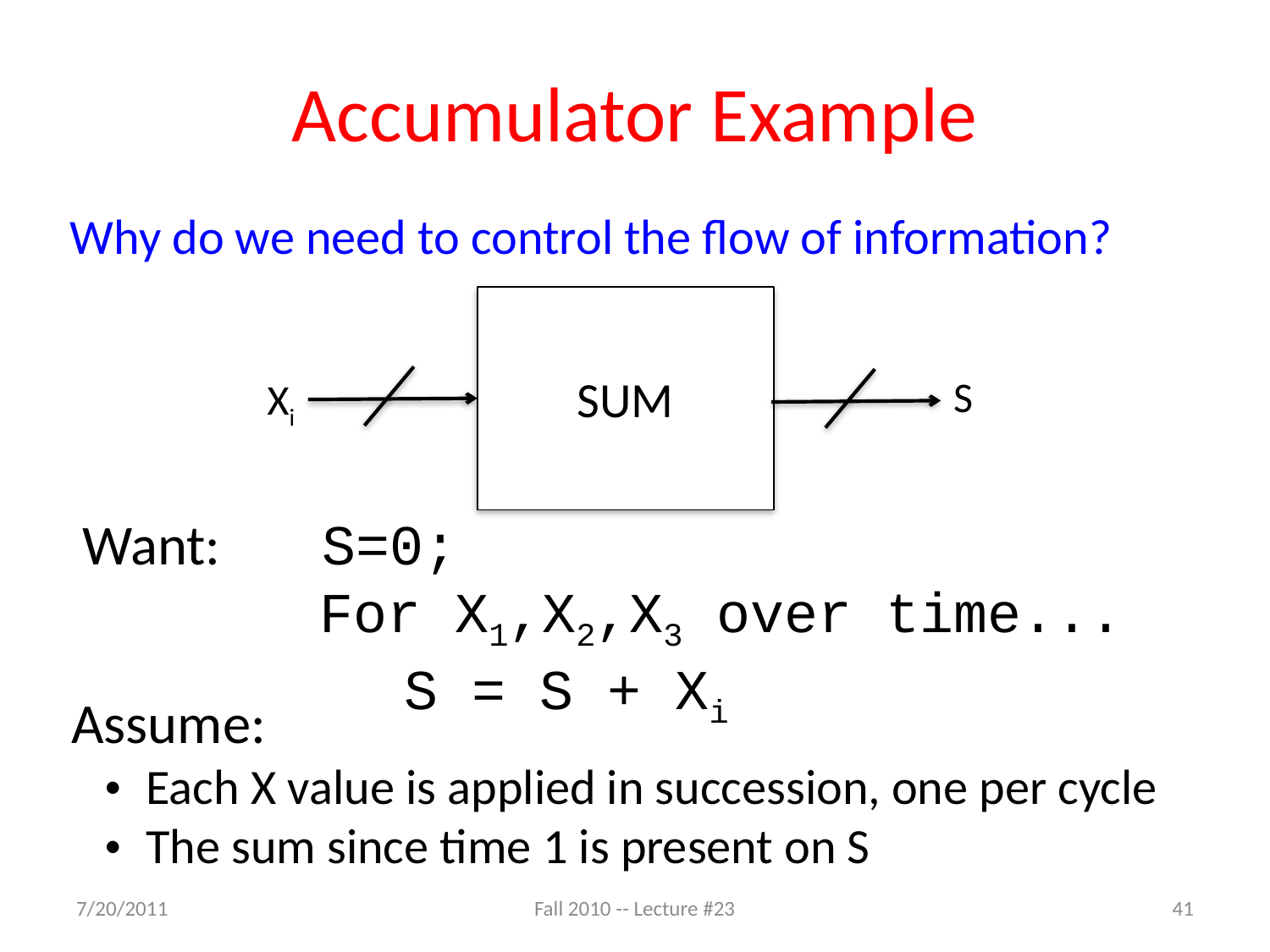

# Accumulator Example
Why do we need to control the flow of information?
SUM
S
Xi
Want:   S=0;
       For X1,X2,X3 over time...
		  S = S + Xi
Assume:
 Each X value is applied in succession, one per cycle
 The sum since time 1 is present on S
7/20/2011
Fall 2010 -- Lecture #23
41